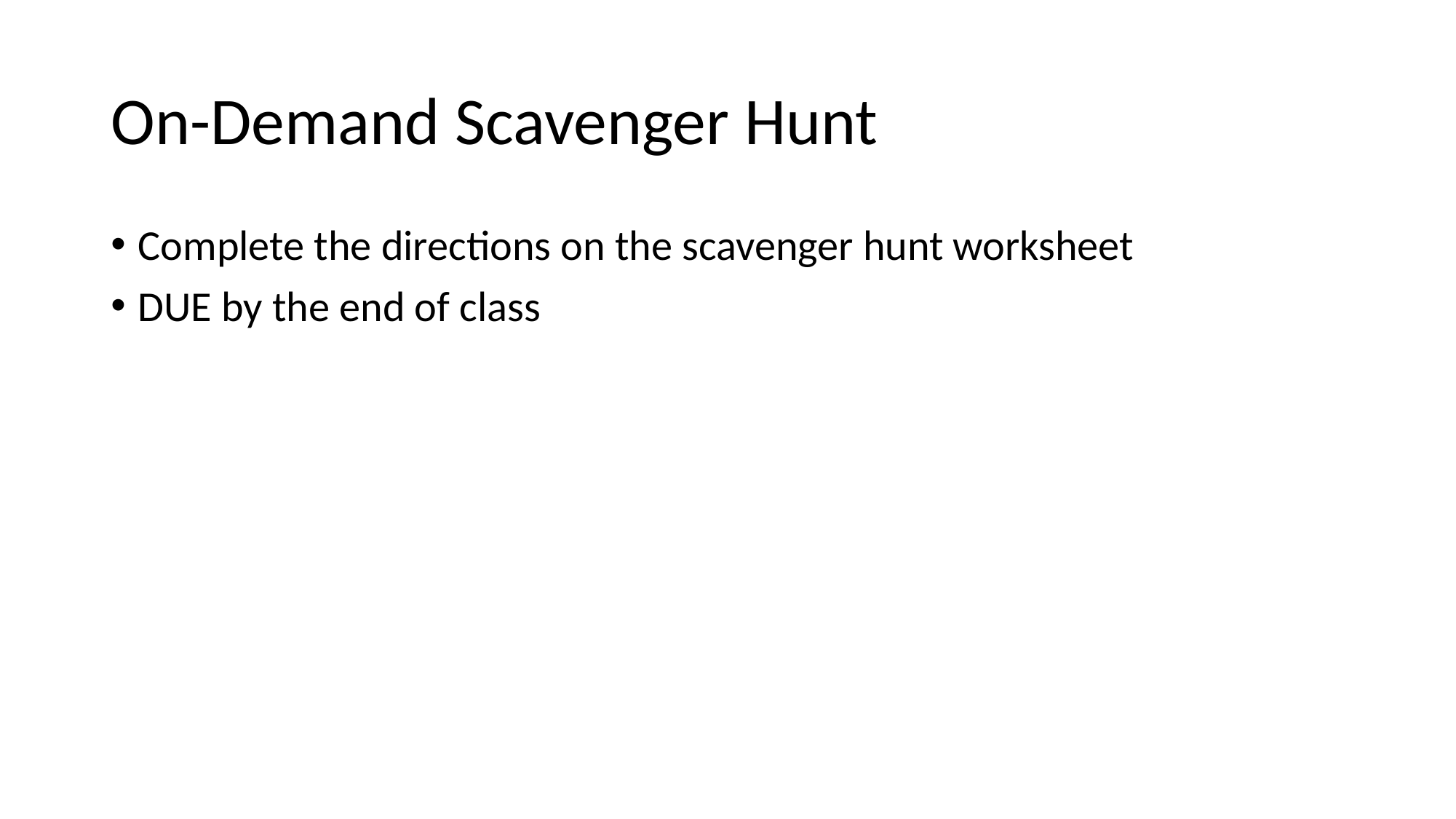

# On-Demand Scavenger Hunt
Complete the directions on the scavenger hunt worksheet
DUE by the end of class